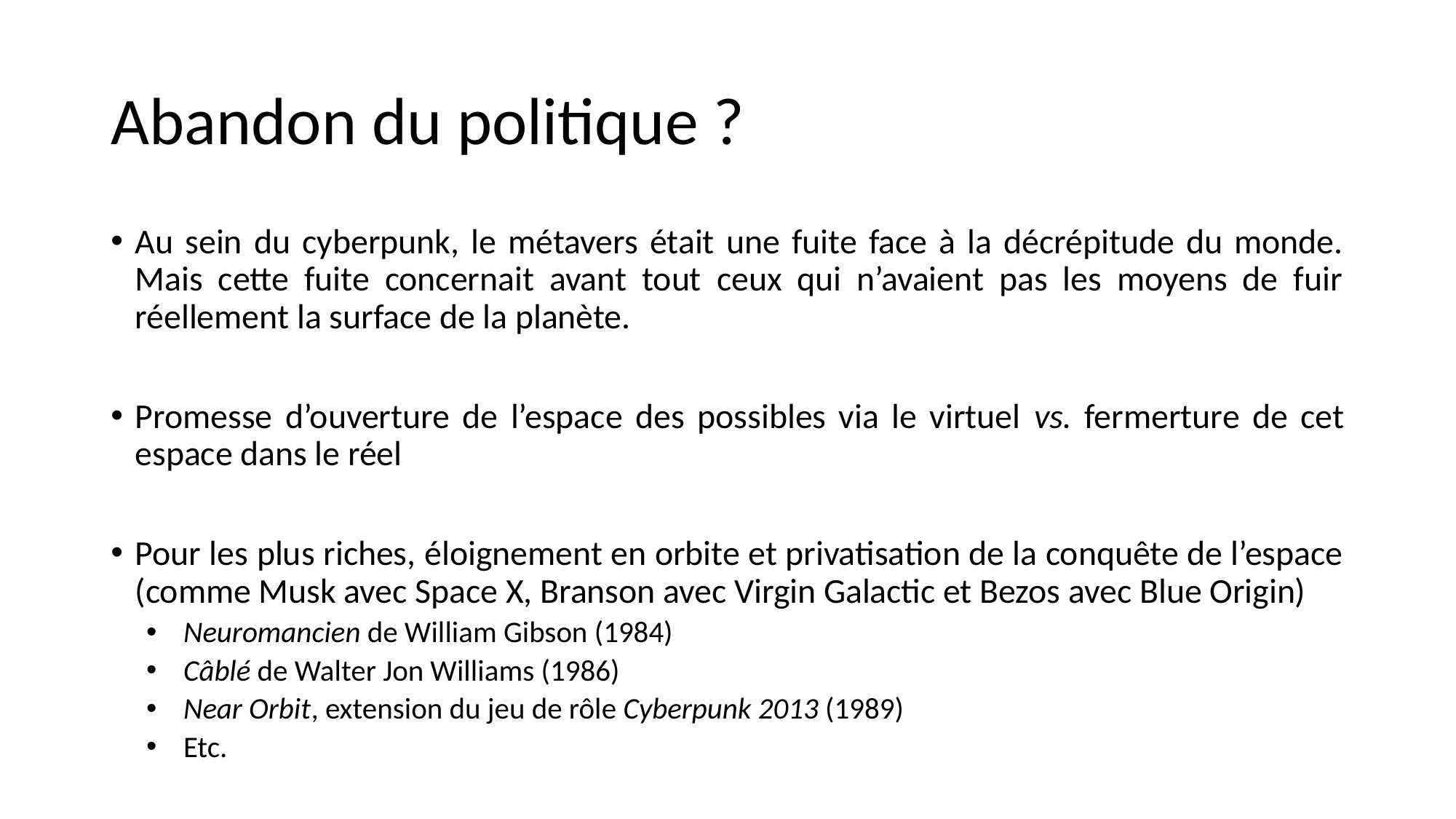

# Abandon du politique ?
Au sein du cyberpunk, le métavers était une fuite face à la décrépitude du monde. Mais cette fuite concernait avant tout ceux qui n’avaient pas les moyens de fuir réellement la surface de la planète.

Promesse d’ouverture de l’espace des possibles via le virtuel vs. fermerture de cet espace dans le réel

Pour les plus riches, éloignement en orbite et privatisation de la conquête de l’espace (comme Musk avec Space X, Branson avec Virgin Galactic et Bezos avec Blue Origin)
Neuromancien de William Gibson (1984)
Câblé de Walter Jon Williams (1986)
Near Orbit, extension du jeu de rôle Cyberpunk 2013 (1989)
Etc.